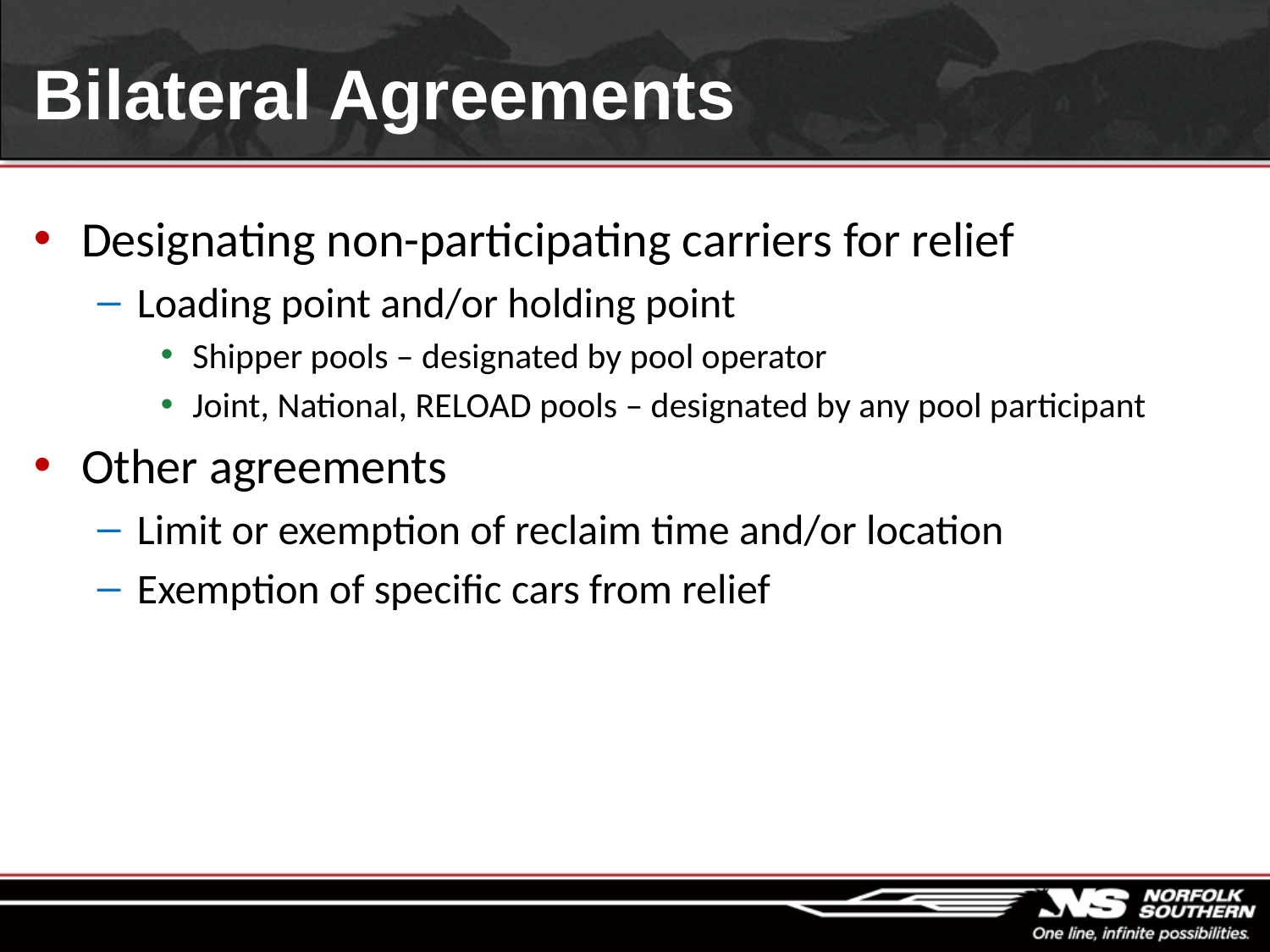

# Bilateral Agreements
Designating non-participating carriers for relief
Loading point and/or holding point
Shipper pools – designated by pool operator
Joint, National, RELOAD pools – designated by any pool participant
Other agreements
Limit or exemption of reclaim time and/or location
Exemption of specific cars from relief